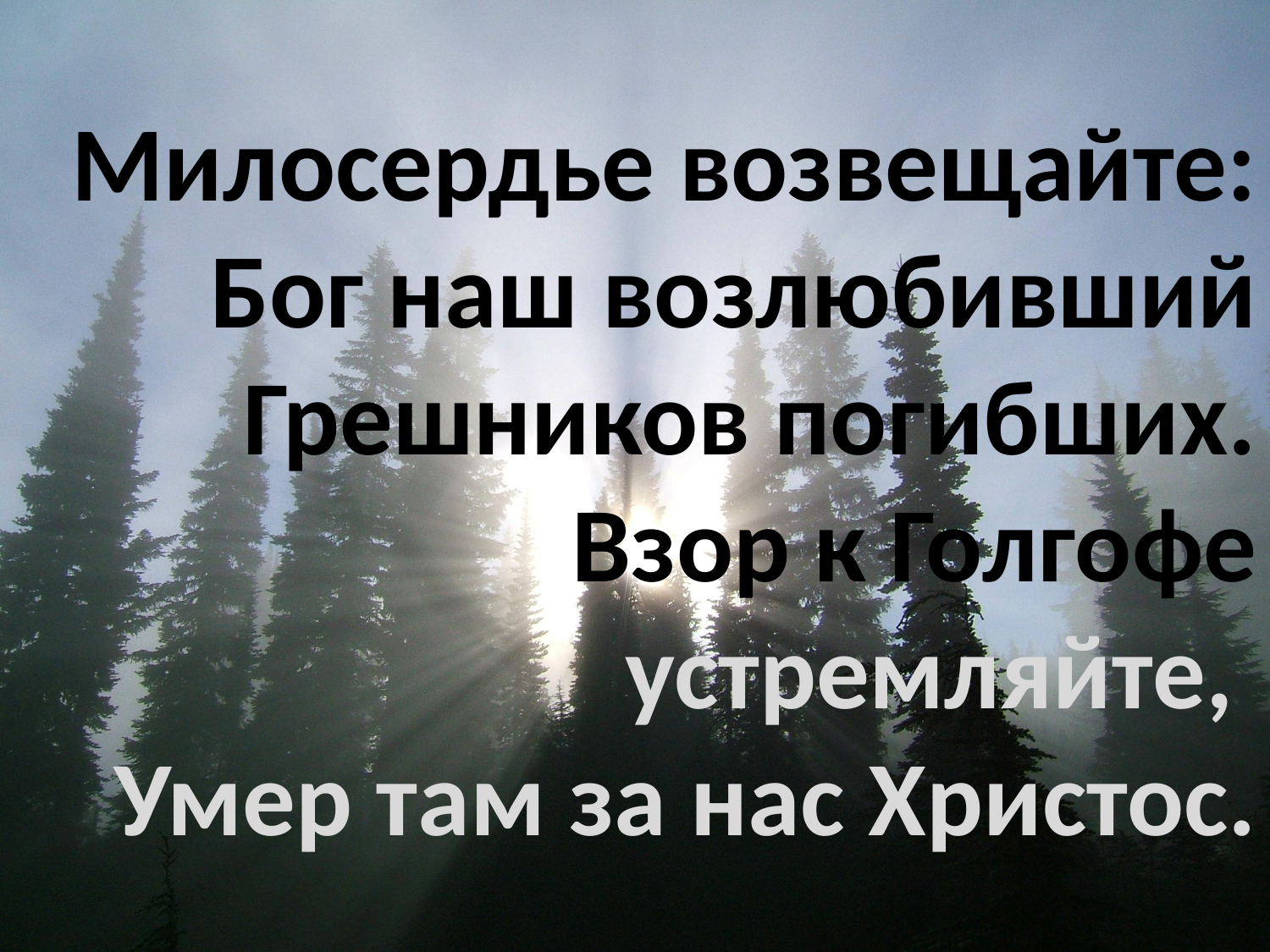

# Милосердье возвещайте: Бог наш возлюбивший Грешников погибших. Взор к Голгофе устремляйте, Умер там за нас Христос.